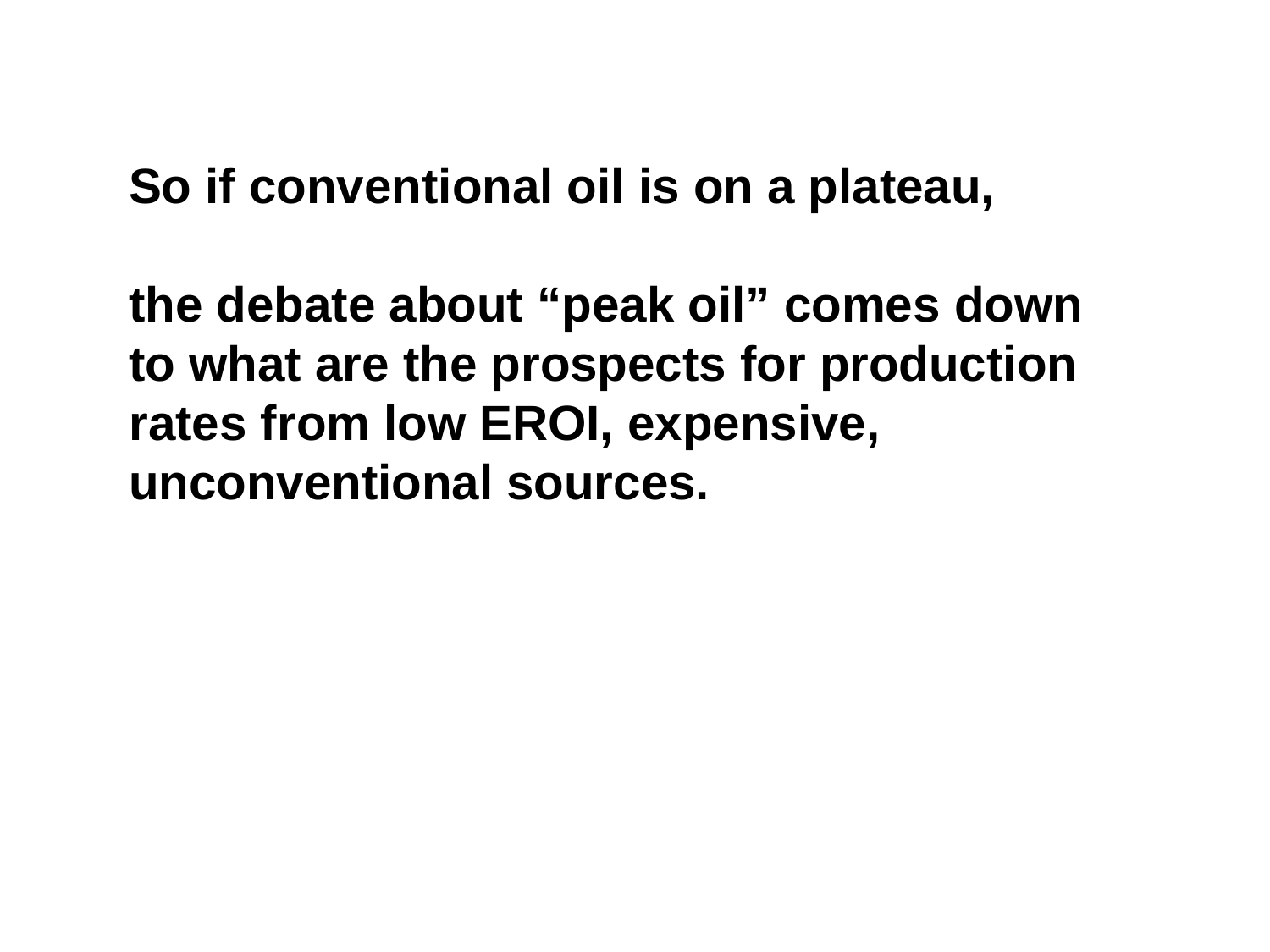

So if conventional oil is on a plateau,

the debate about “peak oil” comes down to what are the prospects for production rates from low EROI, expensive, unconventional sources.